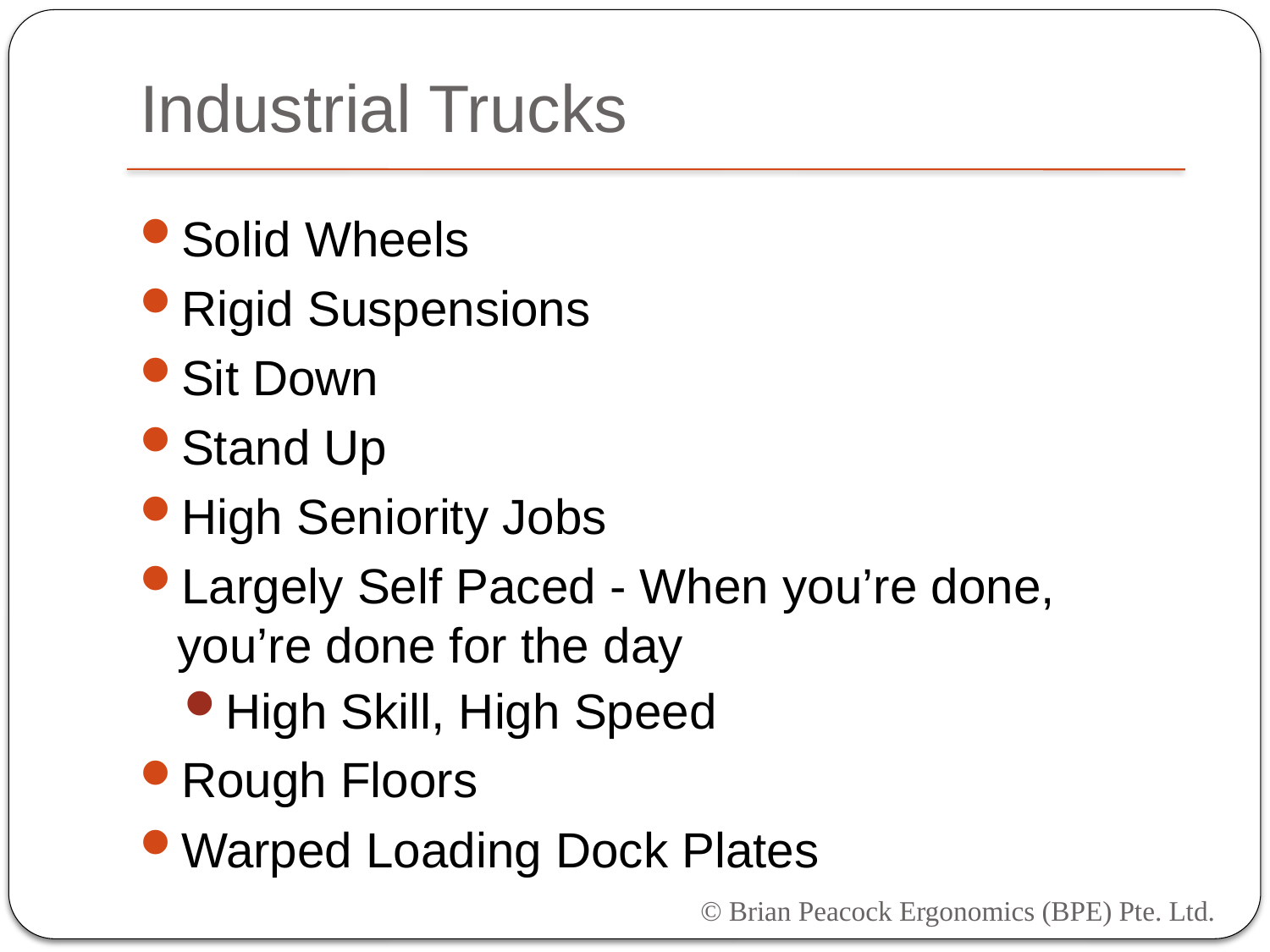

# Industrial Trucks
Solid Wheels
Rigid Suspensions
Sit Down
Stand Up
High Seniority Jobs
Largely Self Paced - When you’re done, you’re done for the day
High Skill, High Speed
Rough Floors
Warped Loading Dock Plates
© Brian Peacock Ergonomics (BPE) Pte. Ltd.